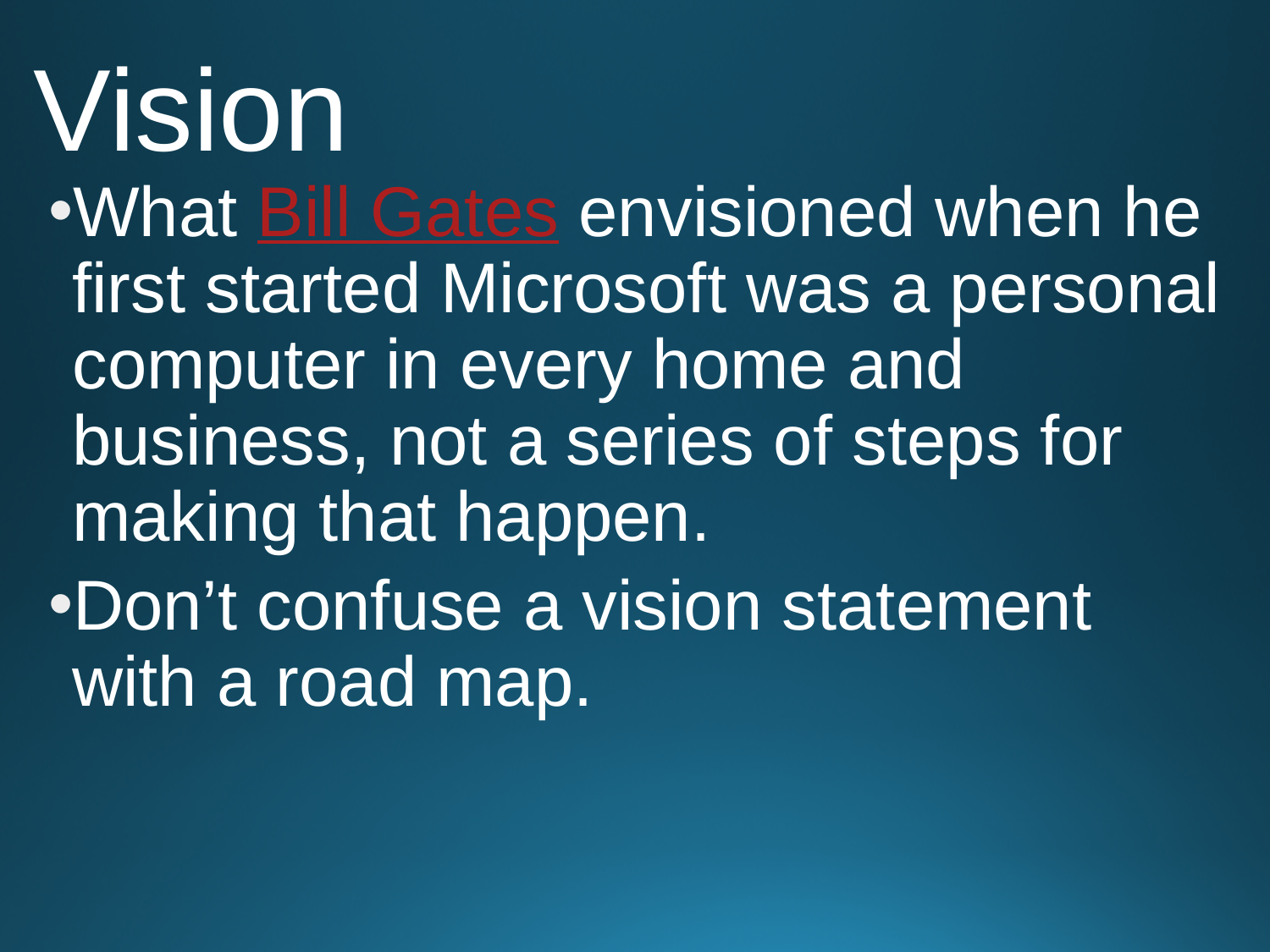

# Vision
What Bill Gates envisioned when he first started Microsoft was a personal computer in every home and business, not a series of steps for making that happen.
Don’t confuse a vision statement with a road map.